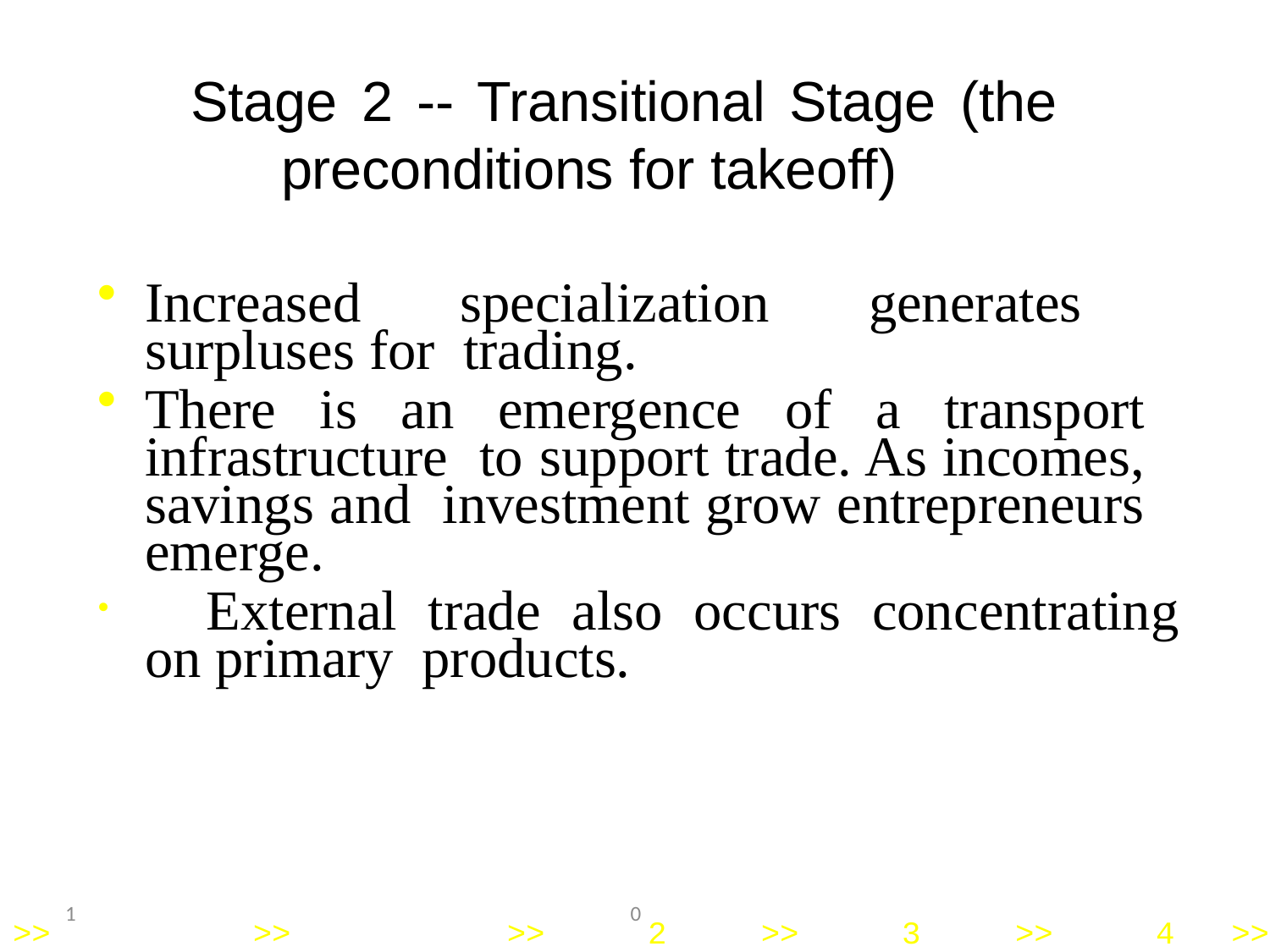

Stage 2 -- Transitional Stage (the  preconditions for takeoff)

Increased specialization generates surpluses for  trading.
There is an emergence of a transport infrastructure  to support trade. As incomes, savings and  investment grow entrepreneurs emerge.
	External trade also occurs concentrating on primary  products.
1
0
>>
>>
>>
2
>>
3
>>
4
>>